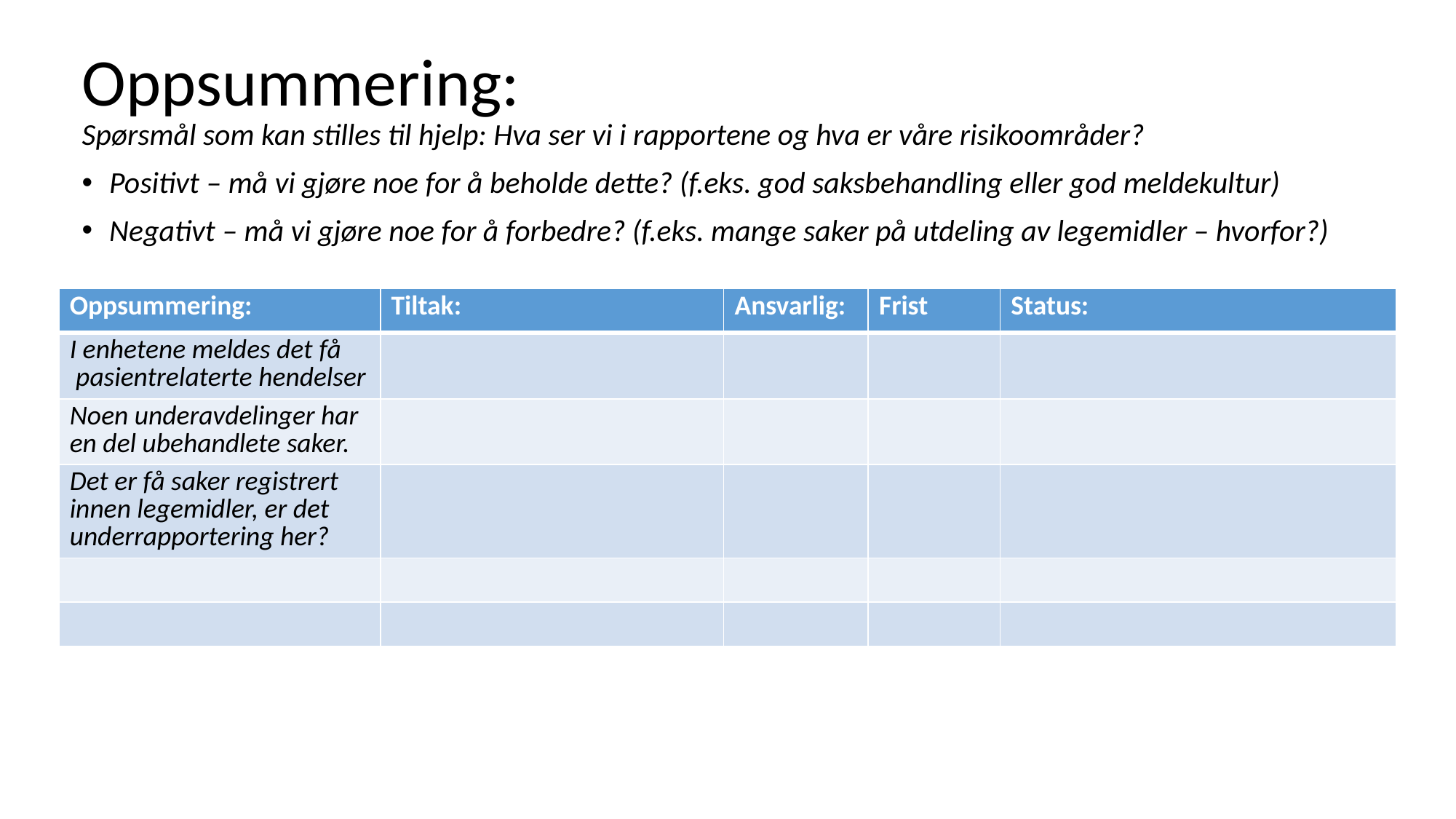

# Oppsummering:
Spørsmål som kan stilles til hjelp: Hva ser vi i rapportene og hva er våre risikoområder?
Positivt – må vi gjøre noe for å beholde dette? (f.eks. god saksbehandling eller god meldekultur)
Negativt – må vi gjøre noe for å forbedre? (f.eks. mange saker på utdeling av legemidler – hvorfor?)

| Oppsummering: | Tiltak: | Ansvarlig: | Frist | Status: |
| --- | --- | --- | --- | --- |
| I enhetene meldes det få  pasientrelaterte hendelser |  |  |  |  |
| Noen underavdelinger har en del ubehandlete saker. |  |  |  |  |
| Det er få saker registrert innen legemidler, er det underrapportering her? |  |  |  |  |
|  |  |  |  |  |
|  |  |  |  |  |